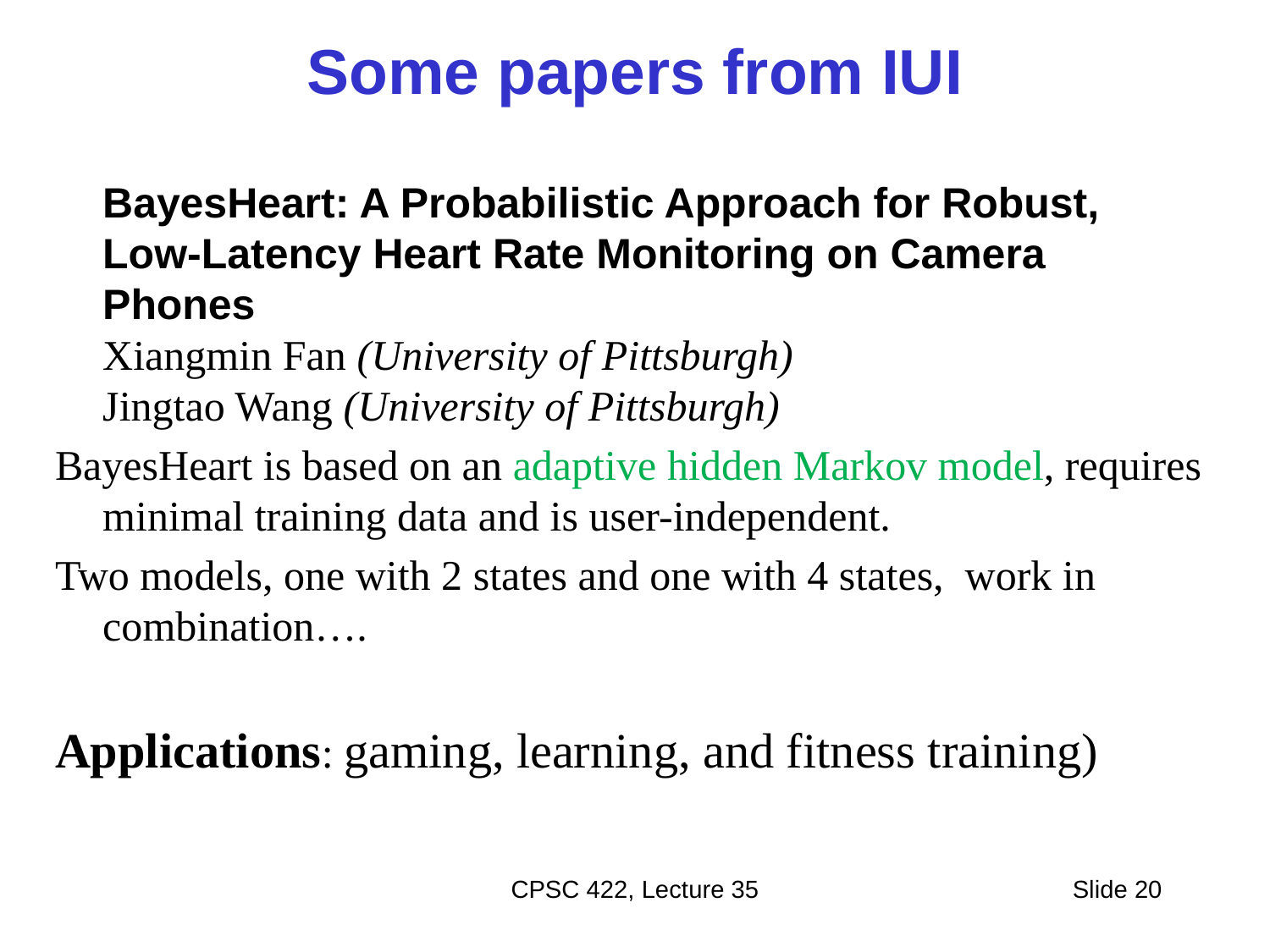

# Some papers from IUI
BayesHeart: A Probabilistic Approach for Robust, Low-Latency Heart Rate Monitoring on Camera Phones 
Xiangmin Fan (University of Pittsburgh)
Jingtao Wang (University of Pittsburgh)
BayesHeart is based on an adaptive hidden Markov model, requires minimal training data and is user-independent.
Two models, one with 2 states and one with 4 states,  work in combination….

Applications: gaming, learning, and fitness training)
CPSC 422, Lecture 35
Slide 20